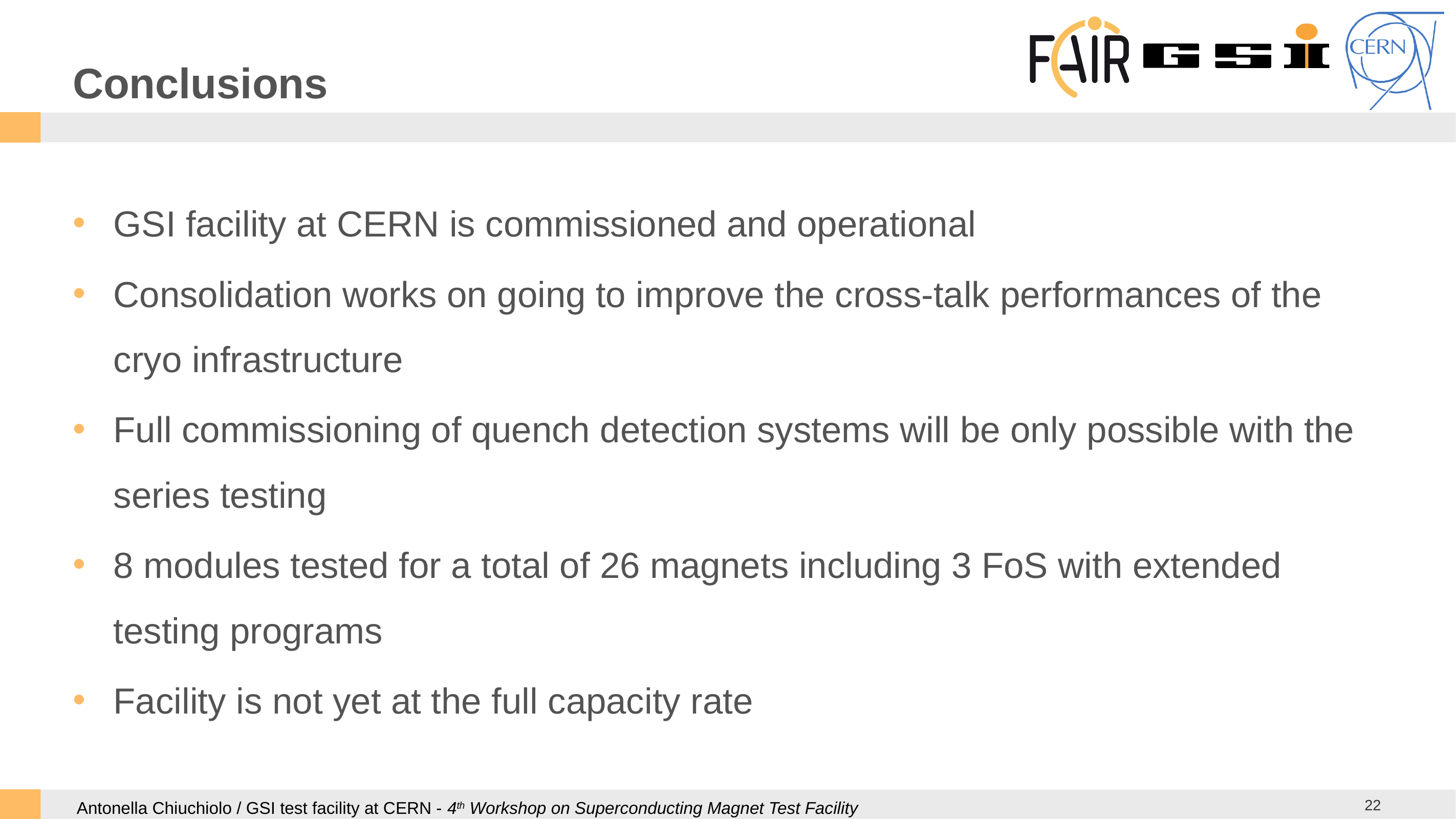

# Conclusions
GSI facility at CERN is commissioned and operational
Consolidation works on going to improve the cross-talk performances of the cryo infrastructure
Full commissioning of quench detection systems will be only possible with the series testing
8 modules tested for a total of 26 magnets including 3 FoS with extended testing programs
Facility is not yet at the full capacity rate

22
Antonella Chiuchiolo / GSI test facility at CERN - 4th Workshop on Superconducting Magnet Test Facility